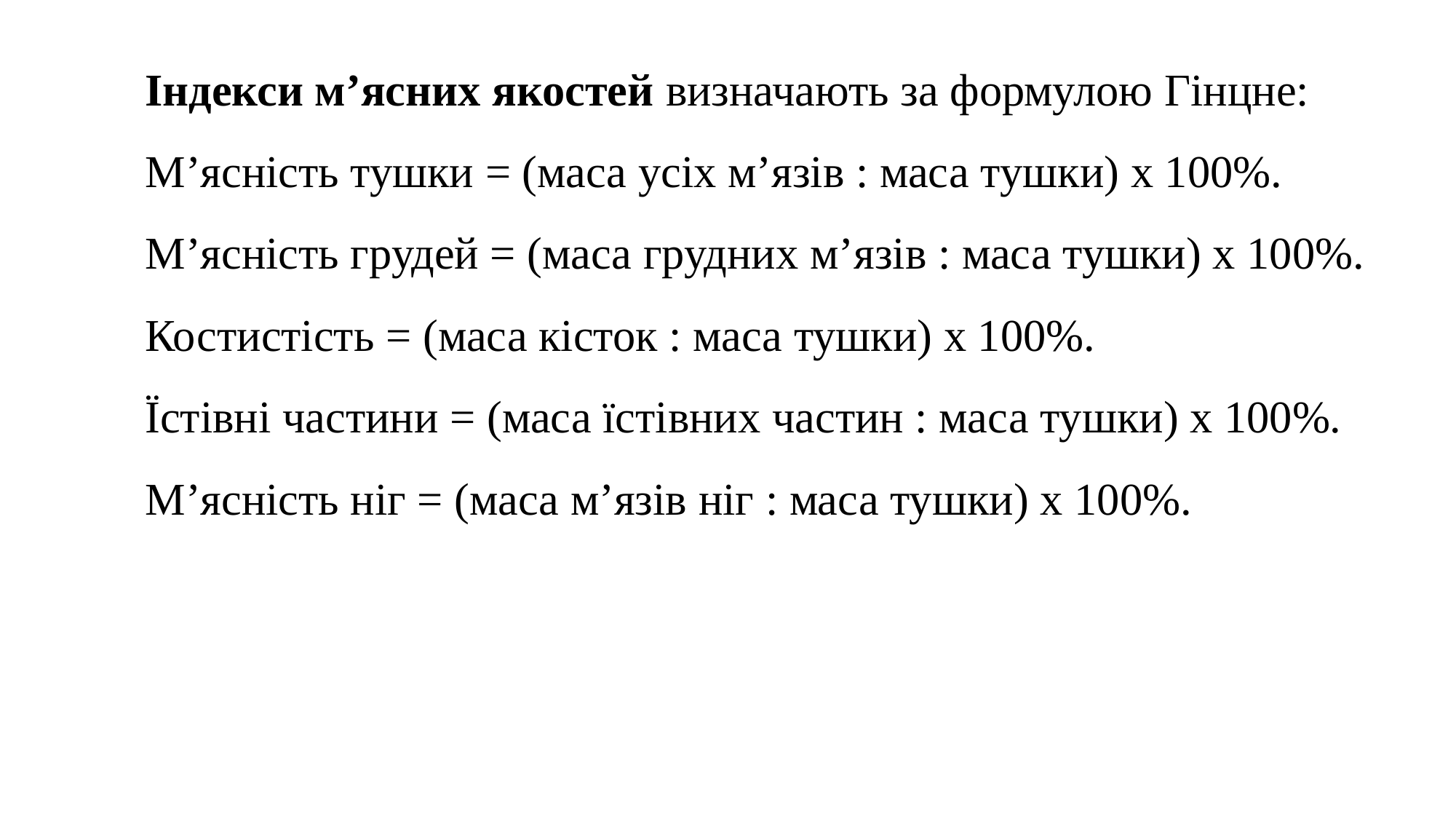

Індекси м’ясних якостей визначають за формулою Гінцне:
М’ясність тушки = (маса усіх м’язів : маса тушки) х 100%.
М’ясність грудей = (маса грудних м’язів : маса тушки) х 100%.
Костистість = (маса кісток : маса тушки) х 100%.
Їстівні частини = (маса їстівних частин : маса тушки) х 100%.
М’ясність ніг = (маса м’язів ніг : маса тушки) х 100%.